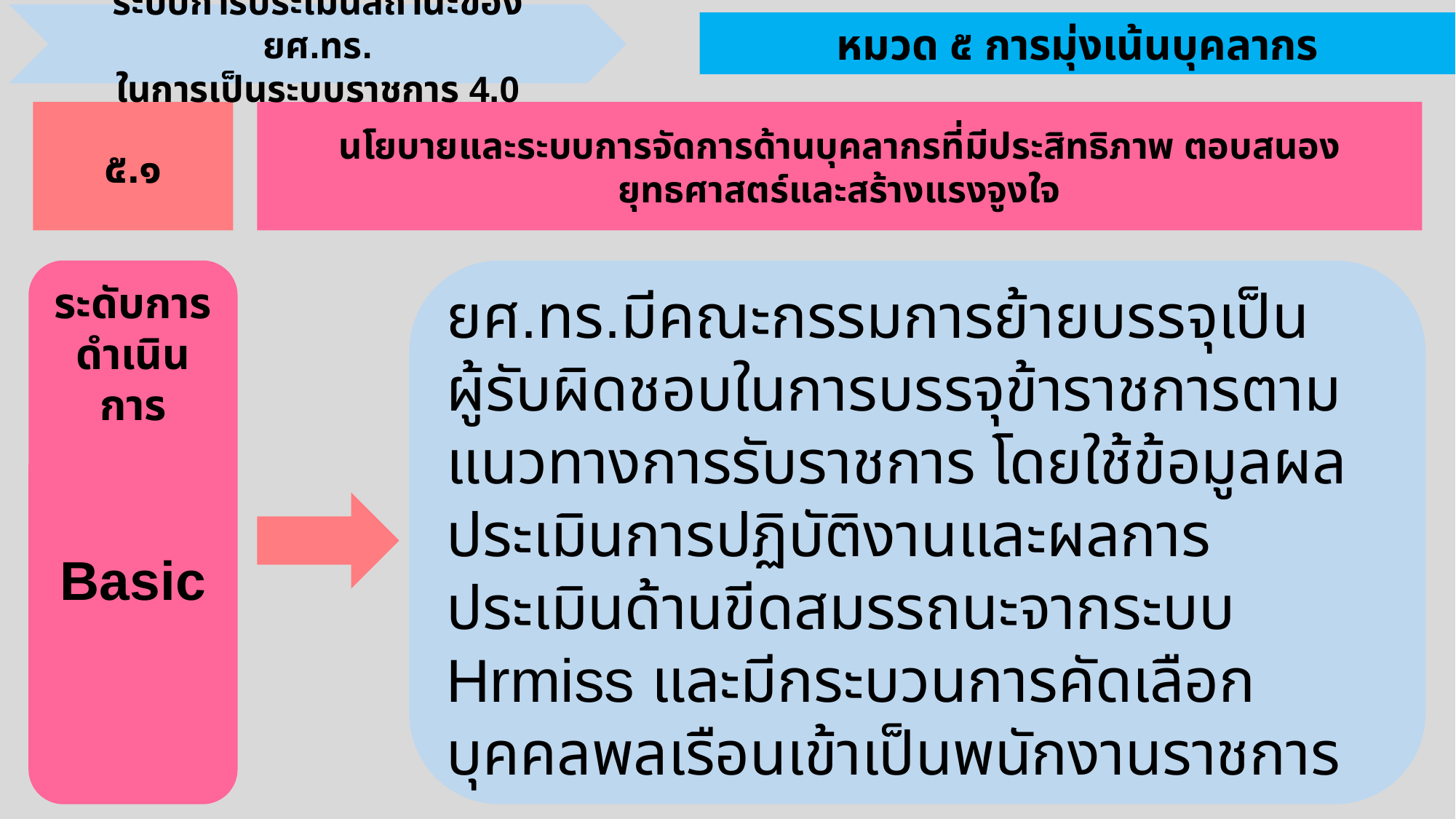

ระบบการประเมินสถานะของ ยศ.ทร.
ในการเป็นระบบราชการ 4.0
หมวด ๕ การมุ่งเน้นบุคลากร
นโยบายและระบบการจัดการด้านบุคลากรที่มีประสิทธิภาพ ตอบสนองยุทธศาสตร์และสร้างแรงจูงใจ
๕.๑
ยศ.ทร.มีคณะกรรมการย้ายบรรจุเป็นผู้รับผิดชอบในการบรรจุข้าราชการตามแนวทางการรับราชการ โดยใช้ข้อมูลผลประเมินการปฏิบัติงานและผลการประเมินด้านขีดสมรรถนะจากระบบ Hrmiss และมีกระบวนการคัดเลือกบุคคลพลเรือนเข้าเป็นพนักงานราชการ
ระดับการดำเนินการ

Basic